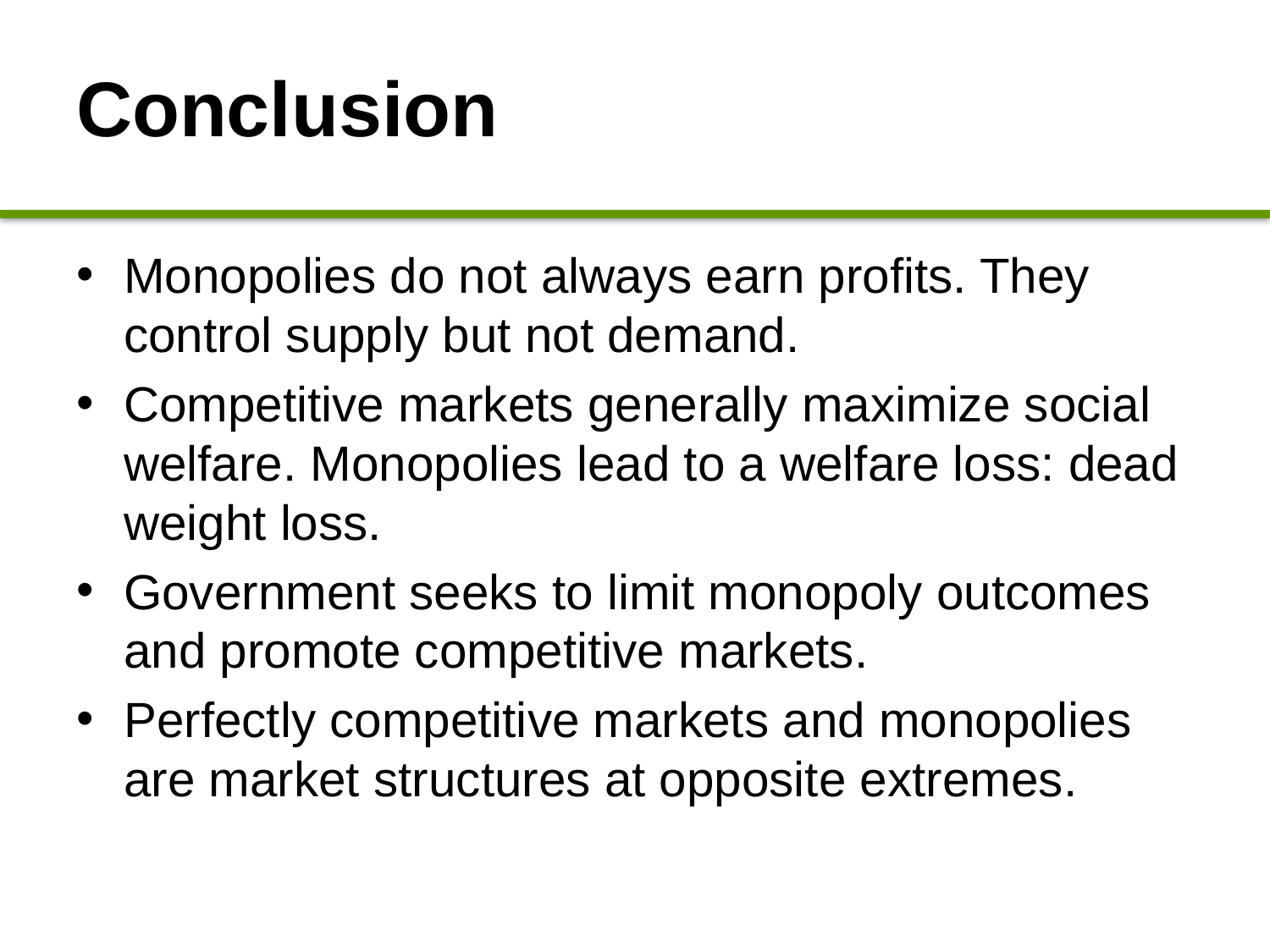

# Conclusion
Monopolies do not always earn profits. They control supply but not demand.
Competitive markets generally maximize social welfare. Monopolies lead to a welfare loss: dead weight loss.
Government seeks to limit monopoly outcomes and promote competitive markets.
Perfectly competitive markets and monopolies are market structures at opposite extremes.